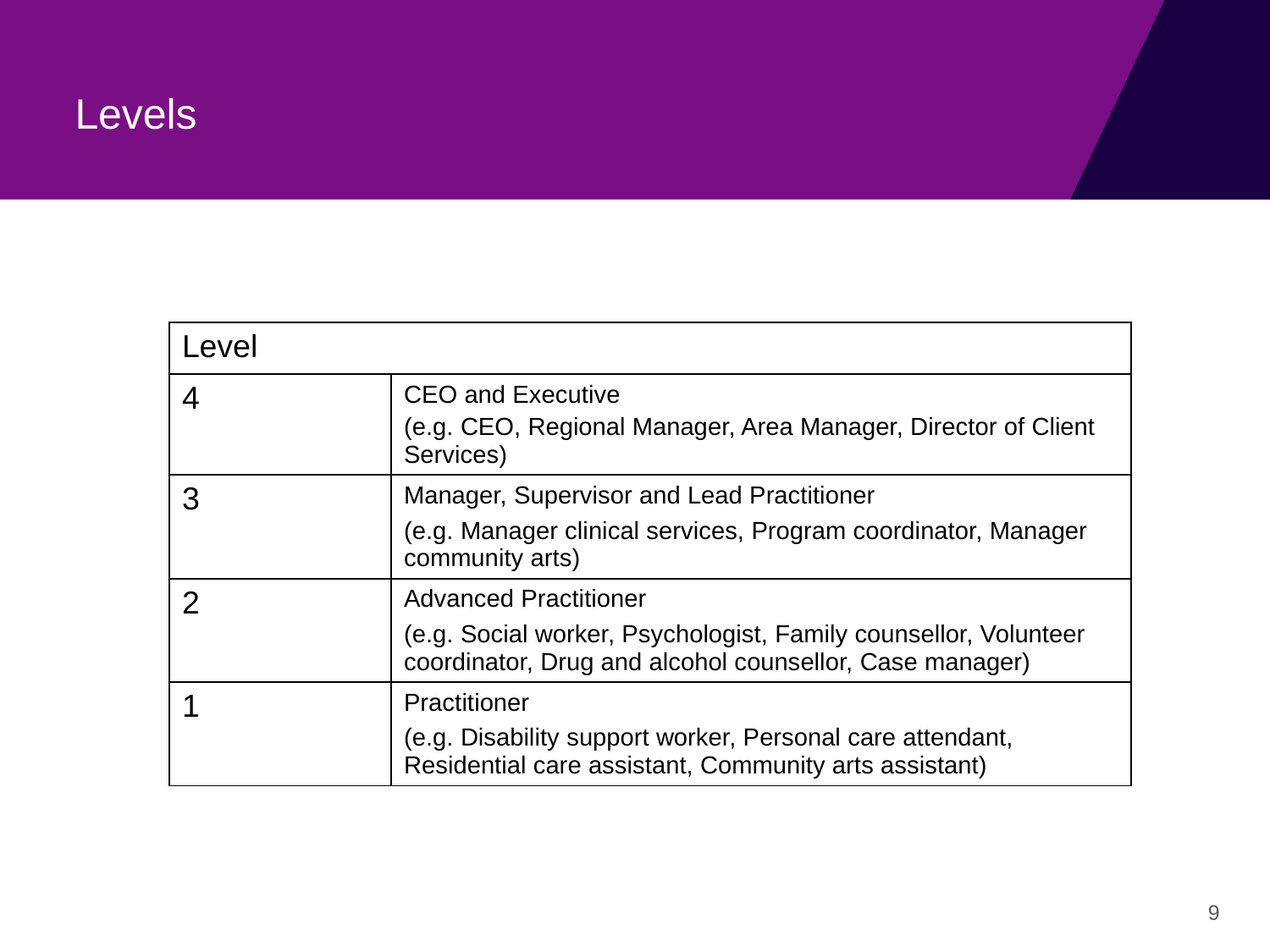

# Levels

| Level |  |
| --- | --- |
| 4 | CEO and Executive (e.g. CEO, Regional Manager, Area Manager, Director of Client Services) |
| 3 | Manager, Supervisor and Lead Practitioner (e.g. Manager clinical services, Program coordinator, Manager community arts) |
| 2 | Advanced Practitioner (e.g. Social worker, Psychologist, Family counsellor, Volunteer coordinator, Drug and alcohol counsellor, Case manager) |
| 1 | Practitioner (e.g. Disability support worker, Personal care attendant, Residential care assistant, Community arts assistant) |
9